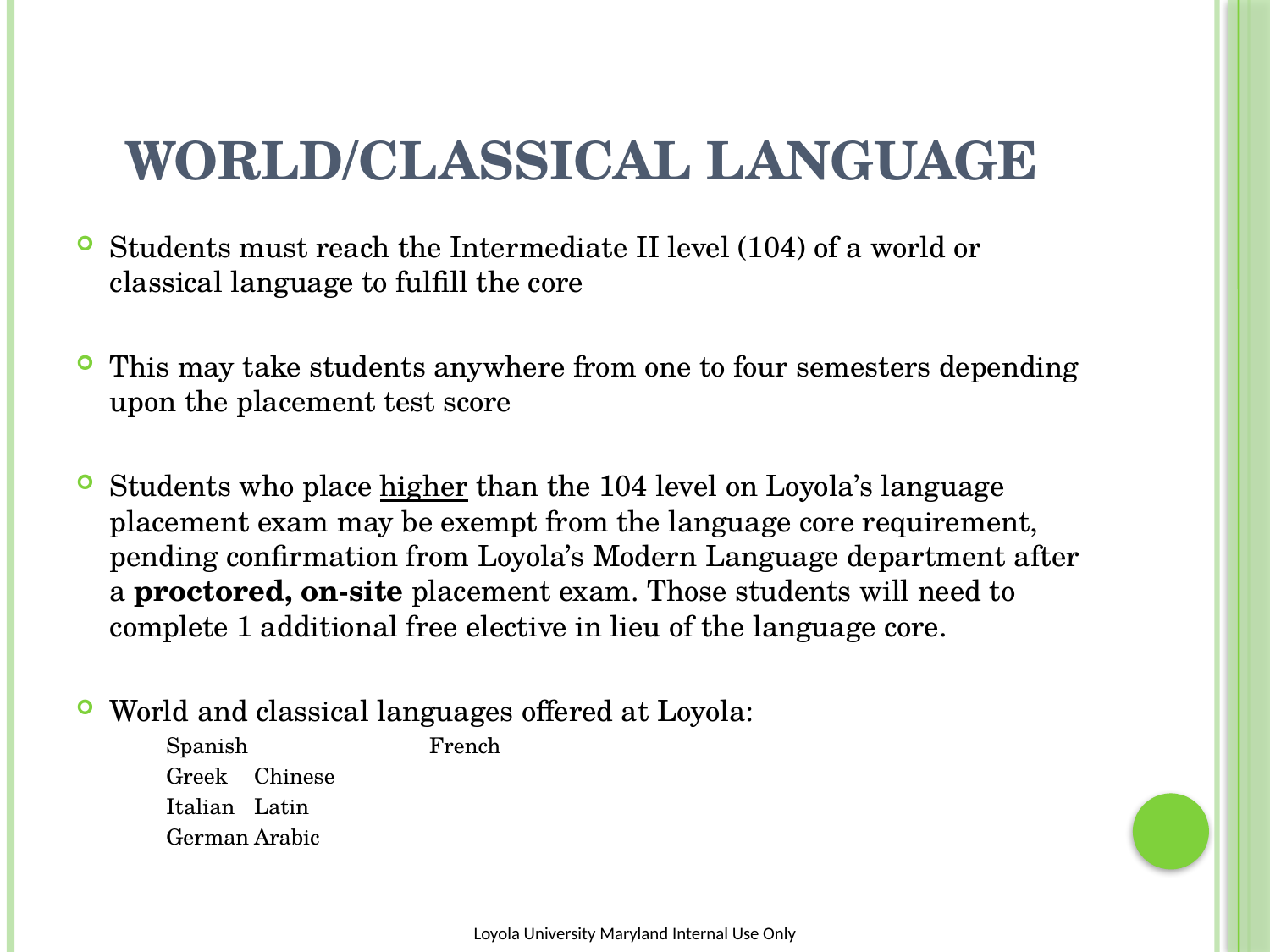

# World/Classical language
Students must reach the Intermediate II level (104) of a world or classical language to fulfill the core

This may take students anywhere from one to four semesters depending upon the placement test score

Students who place higher than the 104 level on Loyola’s language placement exam may be exempt from the language core requirement, pending confirmation from Loyola’s Modern Language department after a proctored, on-site placement exam. Those students will need to complete 1 additional free elective in lieu of the language core.

World and classical languages offered at Loyola:
		Spanish 	 	French
		Greek		Chinese
		Italian		Latin
		German		Arabic